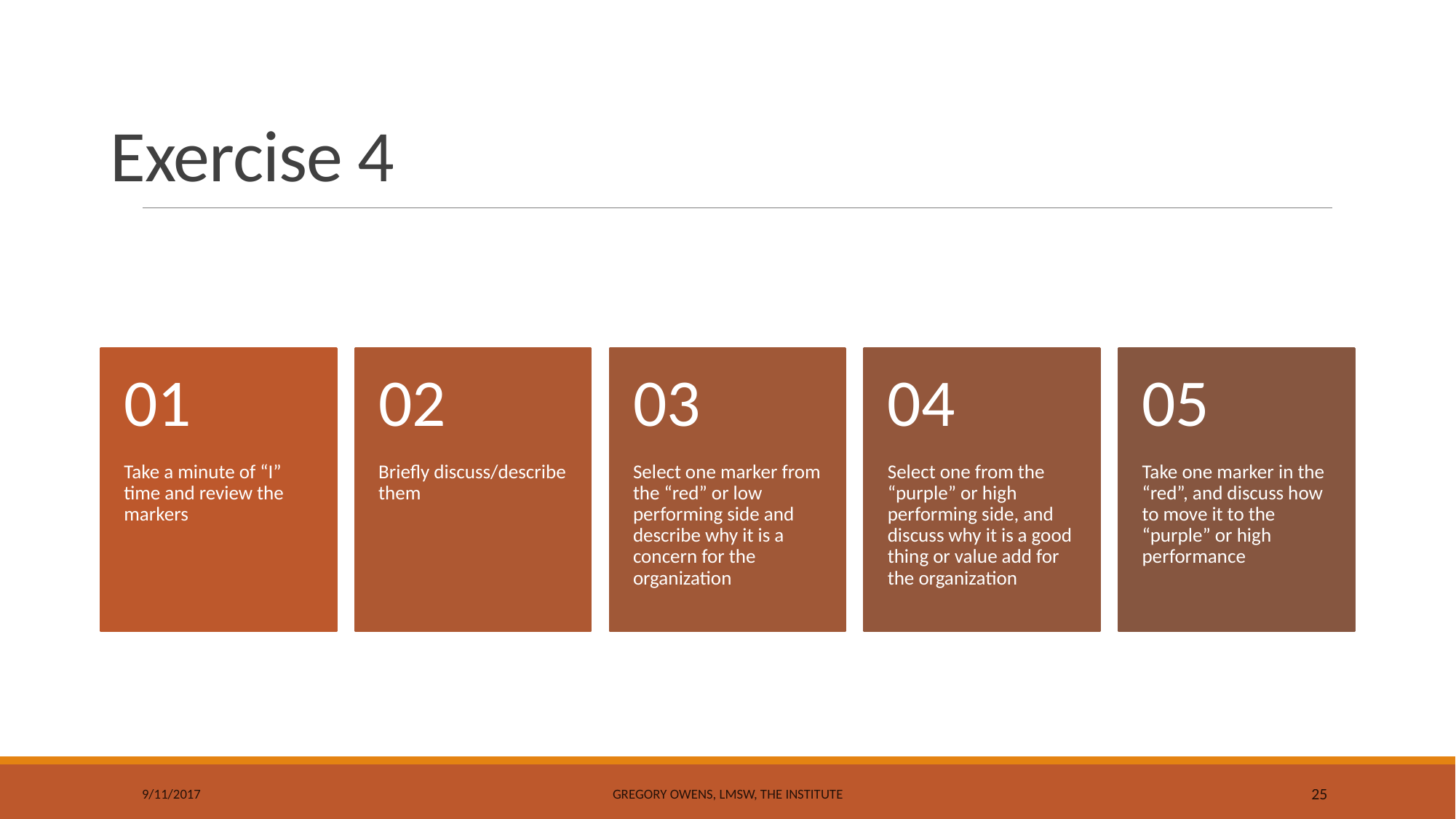

# Exercise 4
Take a minute of “I” time and review the markers
01
Briefly discuss/describe them
02
Select one marker from the “red” or low performing side and describe why it is a concern for the organization
03
Select one from the “purple” or high performing side, and discuss why it is a good thing or value add for the organization
04
Take one marker in the “red”, and discuss how to move it to the “purple” or high performance
05
9/11/2017
Gregory Owens, LMSW, The Institute
25